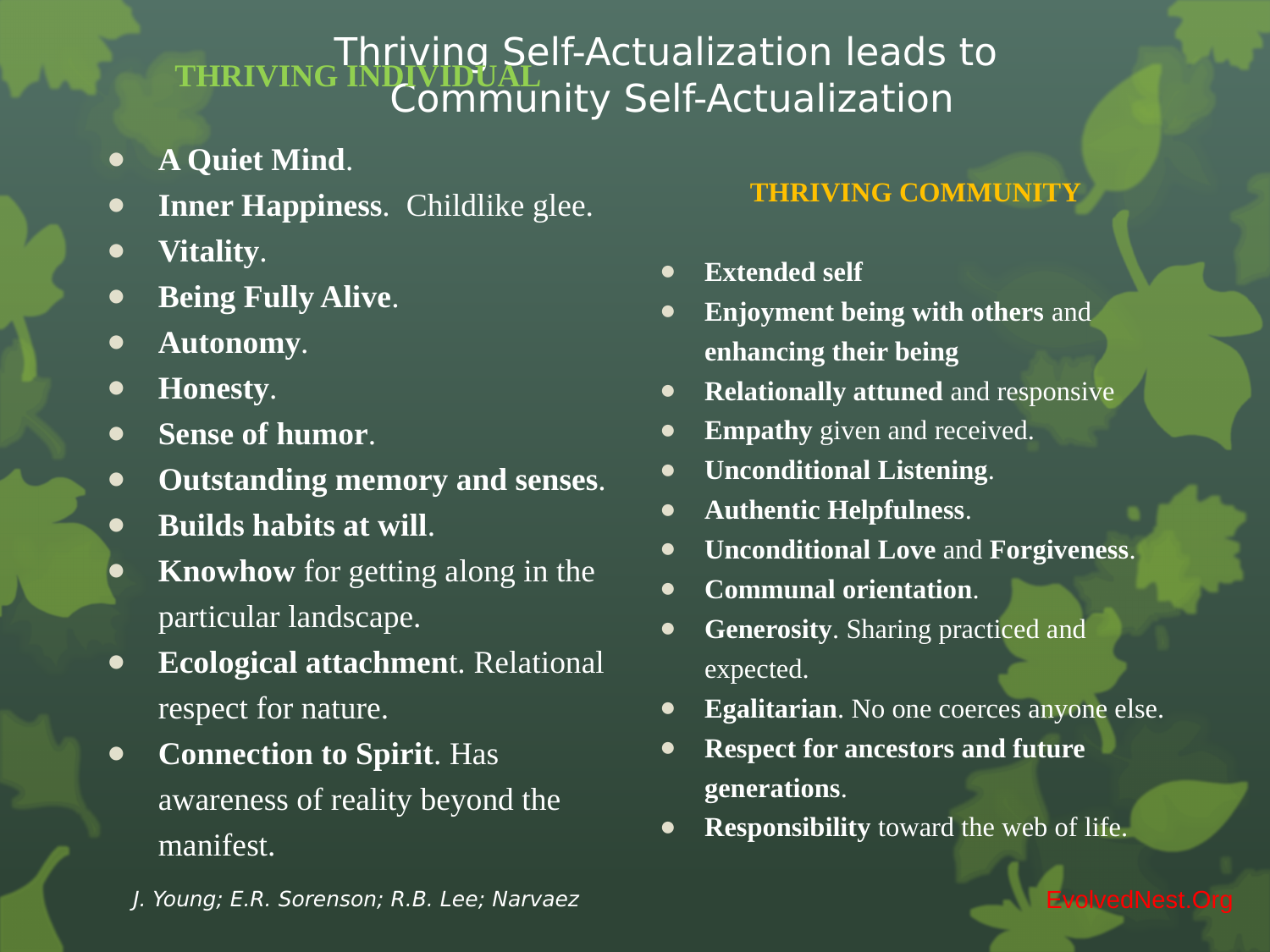

THRIVING INDIVIDUAL

A Quiet Mind.
Inner Happiness.  Childlike glee.
Vitality.
Being Fully Alive.
Autonomy.
Honesty.
Sense of humor.
Outstanding memory and senses.
Builds habits at will.
Knowhow for getting along in the particular landscape.
Ecological attachment. Relational respect for nature.
Connection to Spirit. Has awareness of reality beyond the manifest.

# Thriving Self-Actualization leads to Community Self-Actualization
THRIVING COMMUNITY

Extended self
Enjoyment being with others and enhancing their being
Relationally attuned and responsive
Empathy given and received.
Unconditional Listening.
Authentic Helpfulness.
Unconditional Love and Forgiveness.
Communal orientation.
Generosity. Sharing practiced and expected.
Egalitarian. No one coerces anyone else.
Respect for ancestors and future generations.
Responsibility toward the web of life.
EvolvedNest.Org
J. Young; E.R. Sorenson; R.B. Lee; Narvaez